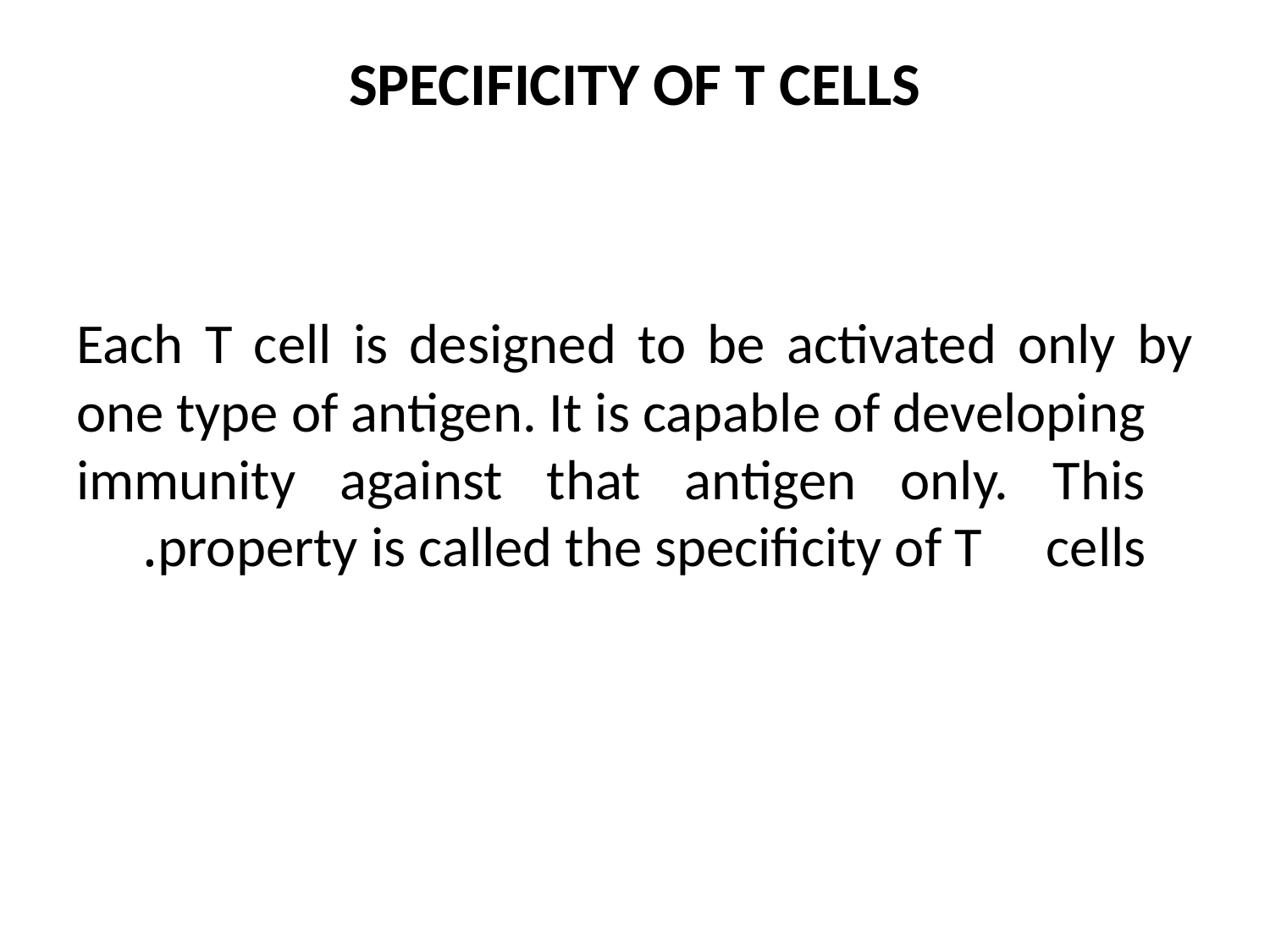

# SPECIFICITY OF T CELLS

Each T cell is designed to be activated only by one type of antigen. It is capable of developing immunity against that antigen only. This property is called the specificity of T     cells.